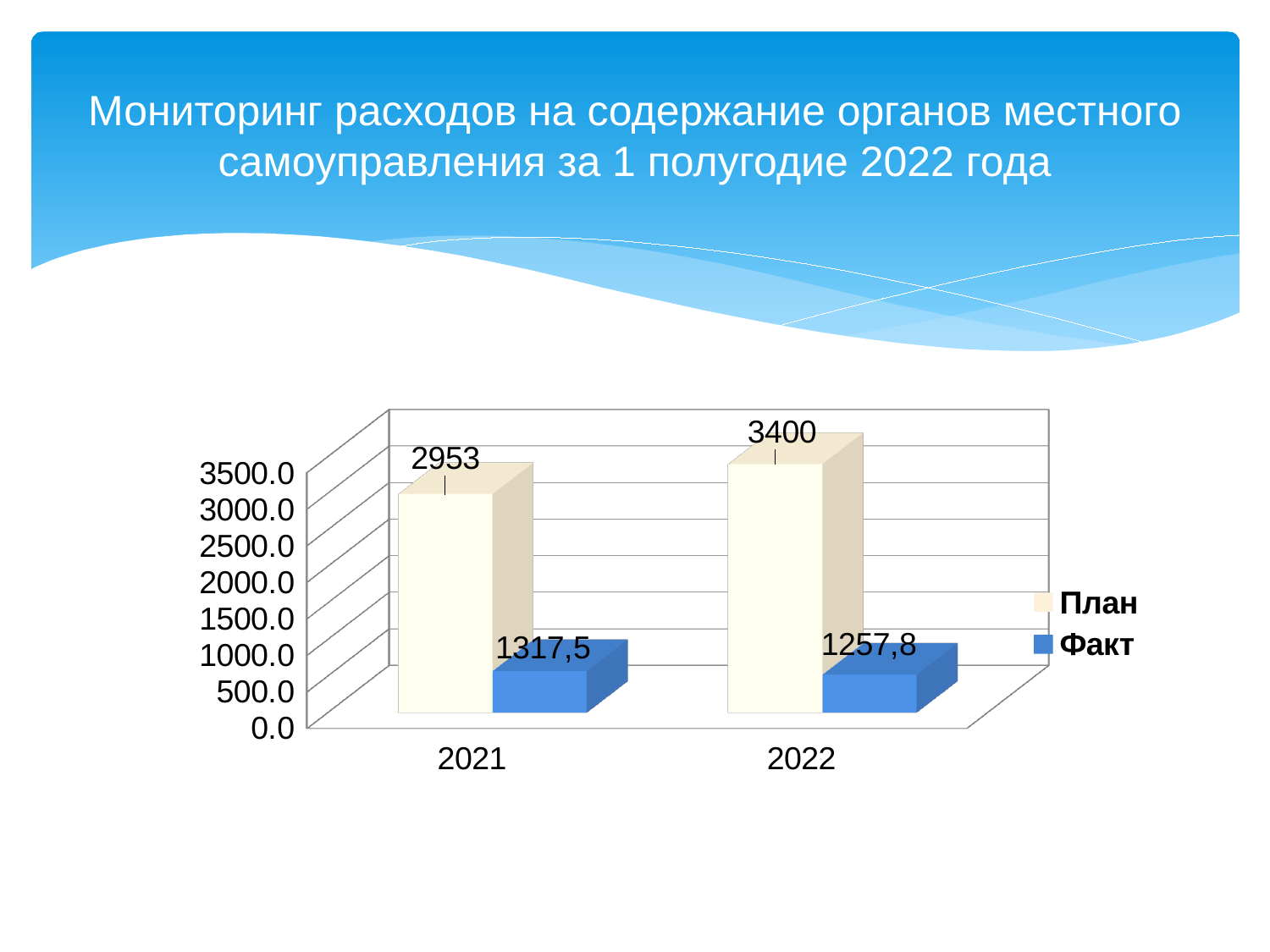

# Мониторинг расходов на содержание органов местного самоуправления за 1 полугодие 2022 года

[unsupported chart]